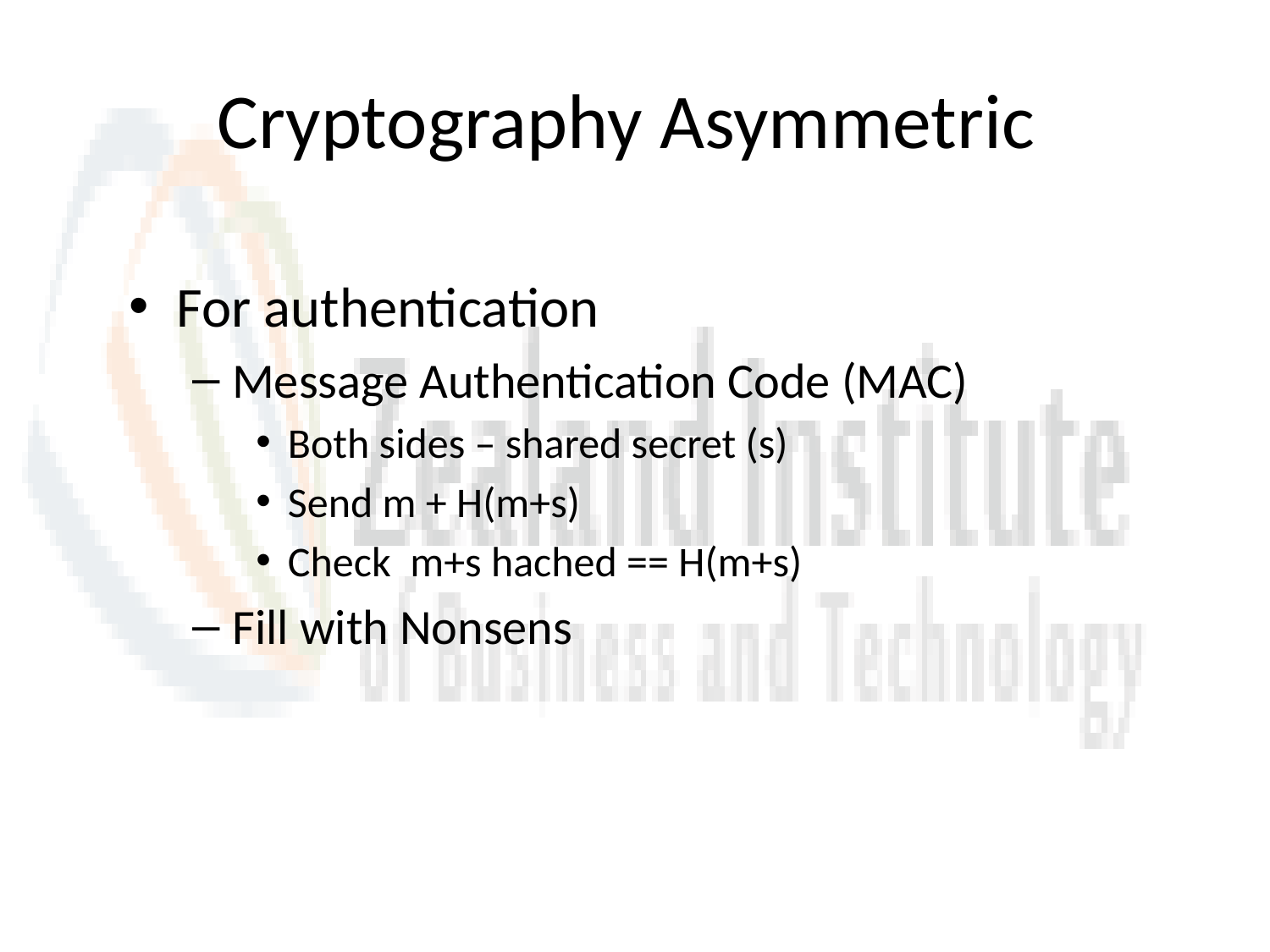

# Cryptography Asymmetric
For authentication
Message Authentication Code (MAC)
Both sides – shared secret (s)
Send m + H(m+s)
Check  m+s hached == H(m+s)
Fill with Nonsens